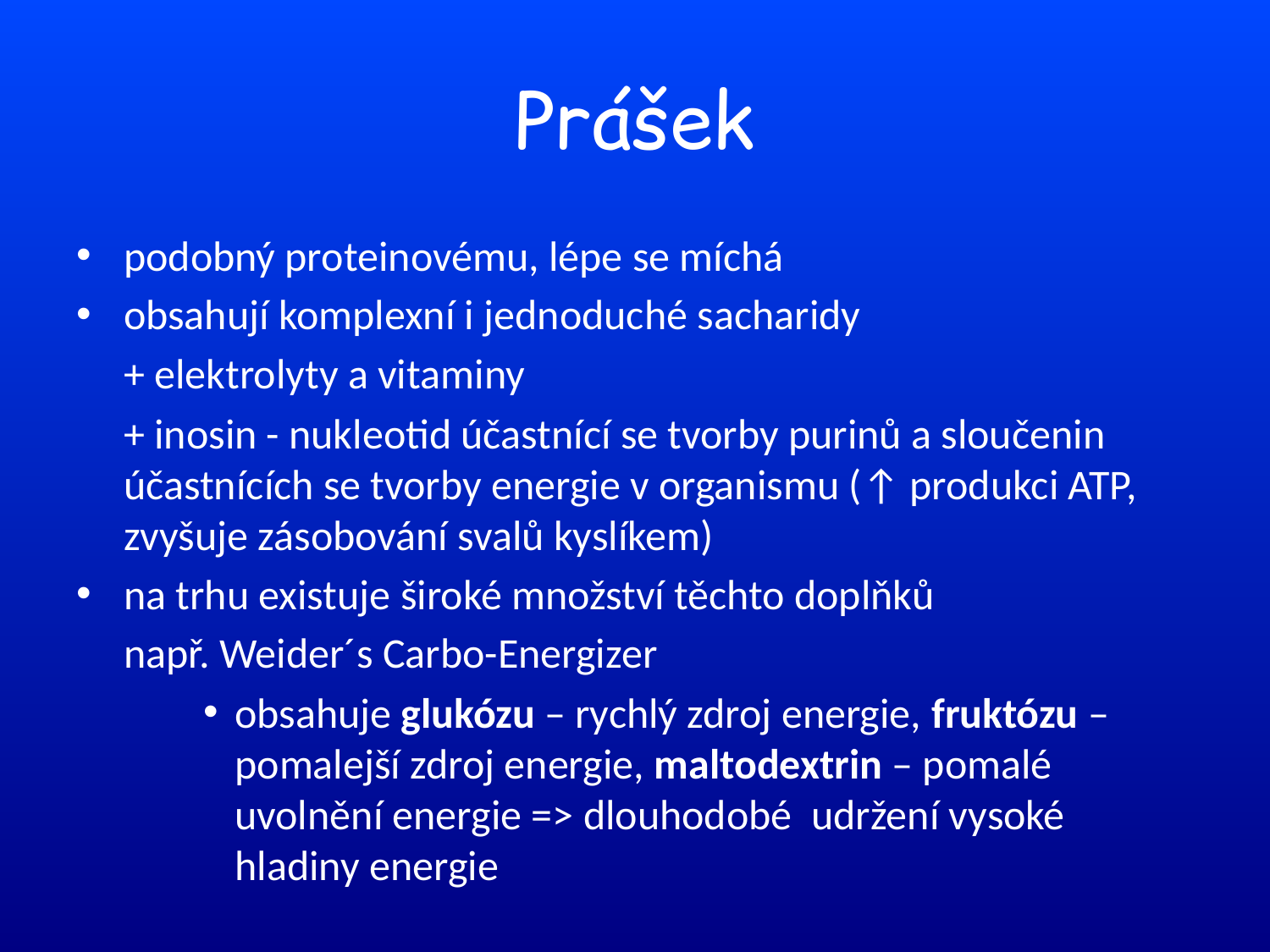

# Prášek
podobný proteinovému, lépe se míchá
obsahují komplexní i jednoduché sacharidy
	+ elektrolyty a vitaminy
	+ inosin - nukleotid účastnící se tvorby purinů a sloučenin účastnících se tvorby energie v organismu (↑ produkci ATP, zvyšuje zásobování svalů kyslíkem)
na trhu existuje široké množství těchto doplňků
	např. Weider´s Carbo-Energizer
obsahuje glukózu – rychlý zdroj energie, fruktózu – pomalejší zdroj energie, maltodextrin – pomalé uvolnění energie => dlouhodobé  udržení vysoké hladiny energie